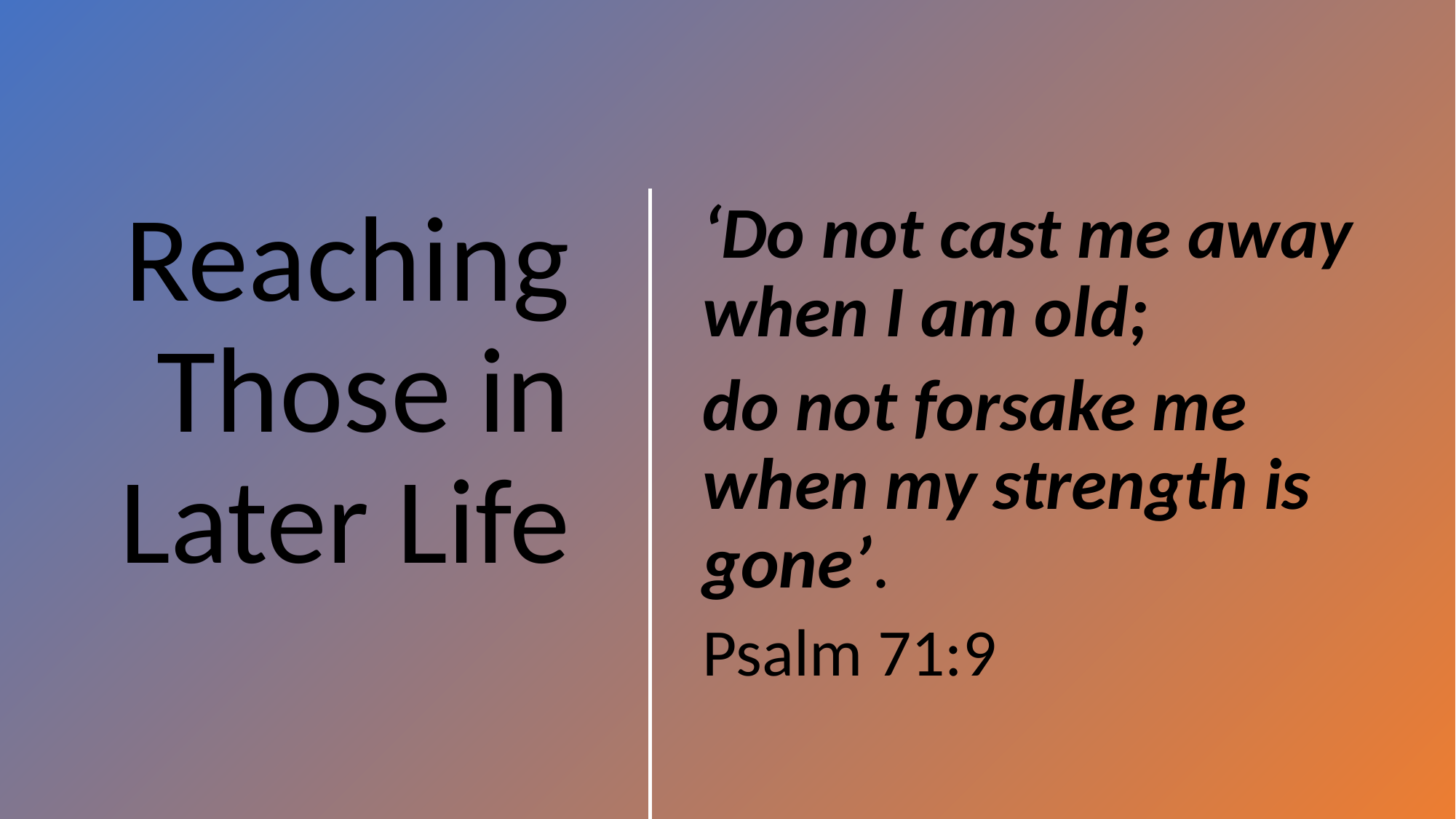

‘Do not cast me away when I am old;
do not forsake me when my strength is gone’.
Psalm 71:9
# Reaching Those in Later Life